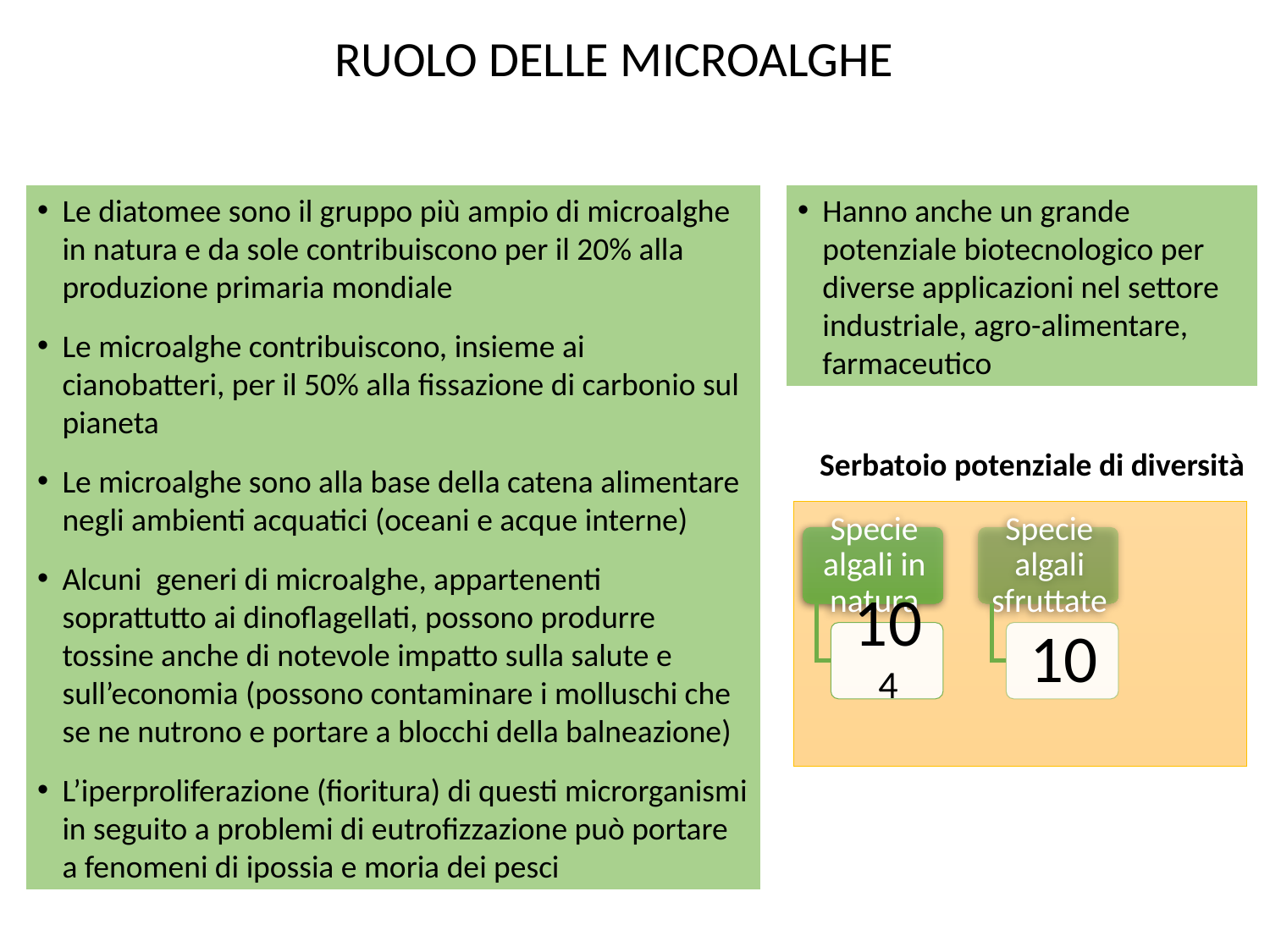

RUOLO DELLE MICROALGHE
Hanno anche un grande potenziale biotecnologico per diverse applicazioni nel settore industriale, agro-alimentare, farmaceutico
Le diatomee sono il gruppo più ampio di microalghe in natura e da sole contribuiscono per il 20% alla produzione primaria mondiale
Le microalghe contribuiscono, insieme ai cianobatteri, per il 50% alla fissazione di carbonio sul pianeta
Le microalghe sono alla base della catena alimentare negli ambienti acquatici (oceani e acque interne)
Alcuni  generi di microalghe, appartenenti soprattutto ai dinoflagellati, possono produrre tossine anche di notevole impatto sulla salute e sull’economia (possono contaminare i molluschi che se ne nutrono e portare a blocchi della balneazione)
L’iperproliferazione (fioritura) di questi microrganismi in seguito a problemi di eutrofizzazione può portare a fenomeni di ipossia e moria dei pesci
Serbatoio potenziale di diversità

Specie algali in natura
104
Specie algali sfruttate
10